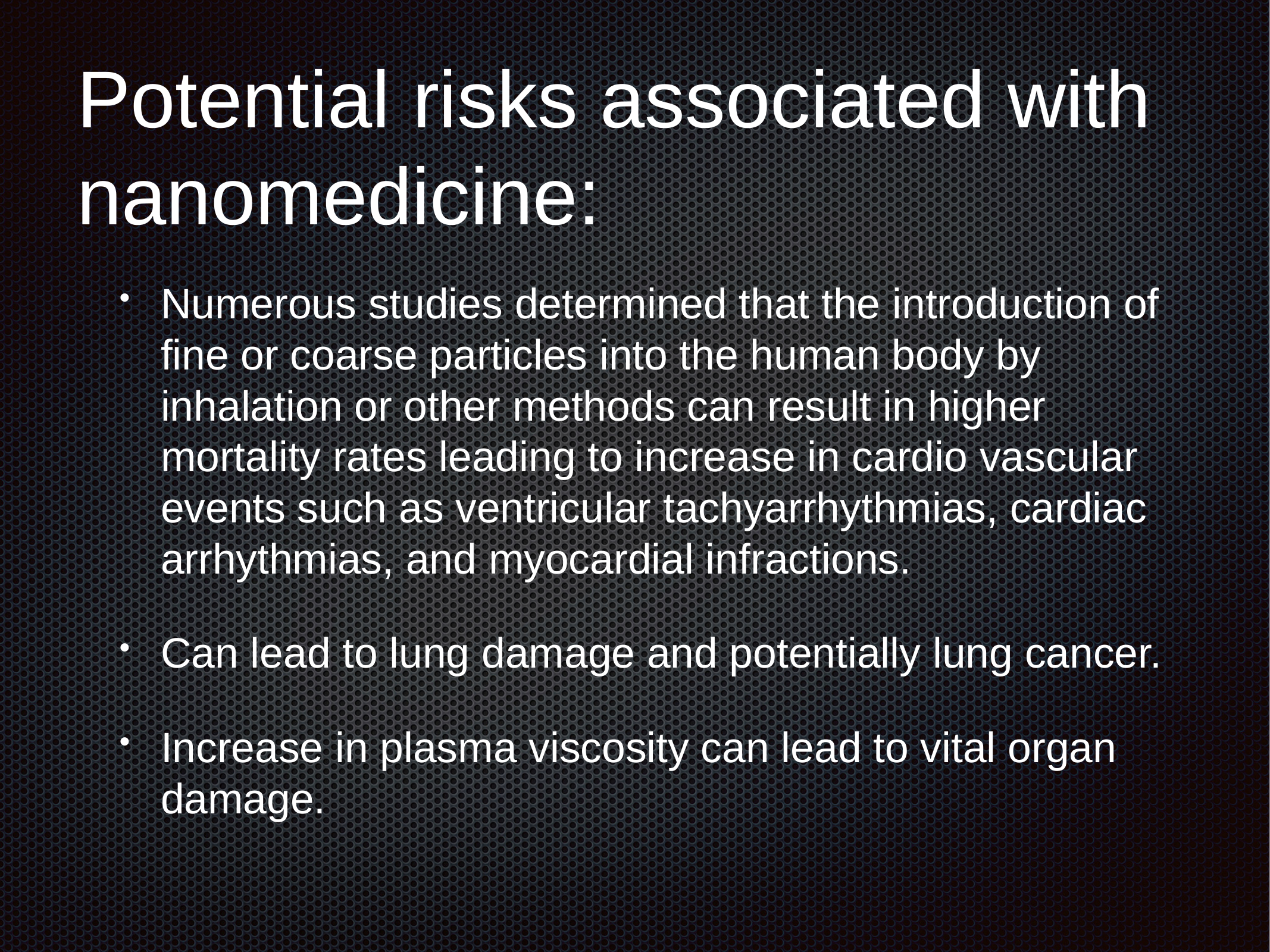

# Potential risks associated with nanomedicine:
Numerous studies determined that the introduction of fine or coarse particles into the human body by inhalation or other methods can result in higher mortality rates leading to increase in cardio vascular events such as ventricular tachyarrhythmias, cardiac arrhythmias, and myocardial infractions.
Can lead to lung damage and potentially lung cancer.
Increase in plasma viscosity can lead to vital organ damage.